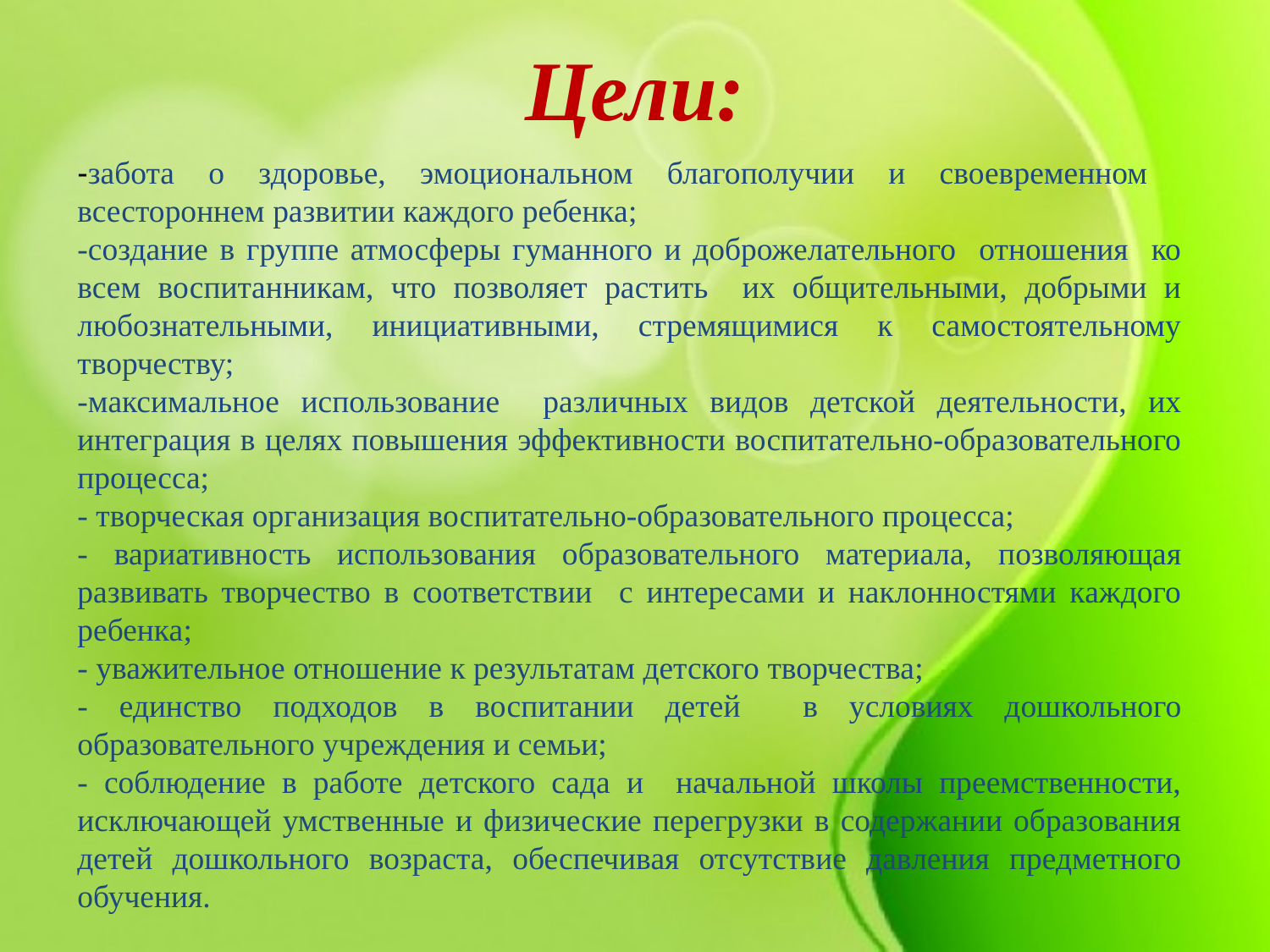

# Цели:
-забота о здоровье, эмоциональном благополучии и своевременном  всестороннем развитии каждого ребенка;
-создание в группе атмосферы гуманного и доброжелательного  отношения  ко всем воспитанникам, что позволяет растить  их общительными, добрыми и любознательными, инициативными, стремящимися к самостоятельному творчеству;
-максимальное использование  различных видов детской деятельности, их интеграция в целях повышения эффективности воспитательно-образовательного процесса;
- творческая организация воспитательно-образовательного процесса;
- вариативность использования образовательного материала, позволяющая развивать творчество в соответствии  с интересами и наклонностями каждого ребенка;
- уважительное отношение к результатам детского творчества;
- единство подходов в воспитании детей  в условиях дошкольного образовательного учреждения и семьи;
- соблюдение в работе детского сада и  начальной школы преемственности, исключающей умственные и физические перегрузки в содержании образования детей дошкольного возраста, обеспечивая отсутствие давления предметного обучения.